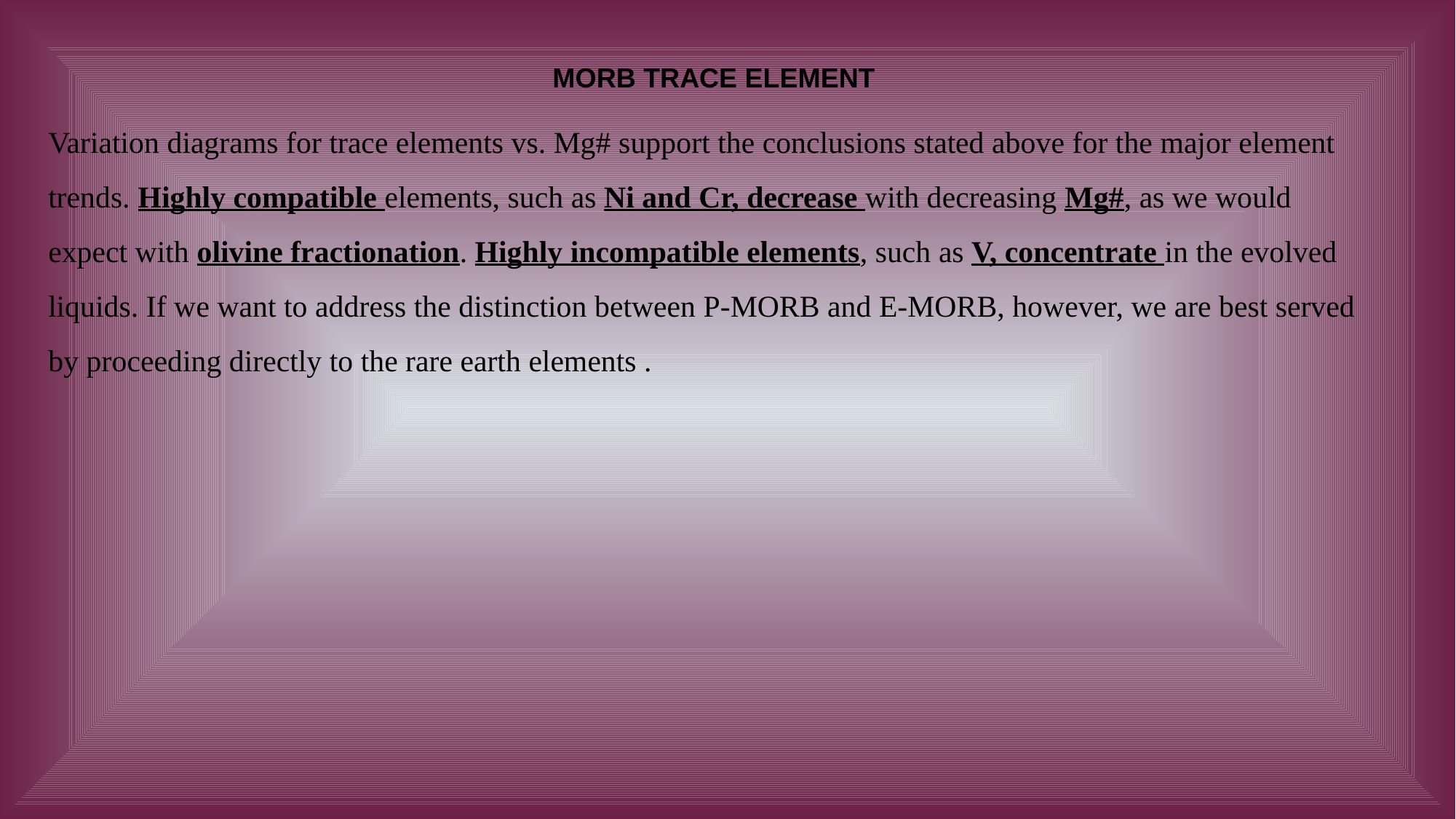

MORB TRACE ELEMENT
Variation diagrams for trace elements vs. Mg# support the conclusions stated above for the major element trends. Highly compatible elements, such as Ni and Cr, decrease with decreasing Mg#, as we would expect with olivine fractionation. Highly incompatible elements, such as V, concentrate in the evolved liquids. If we want to address the distinction between P-MORB and E-MORB, however, we are best served by proceeding directly to the rare earth elements .